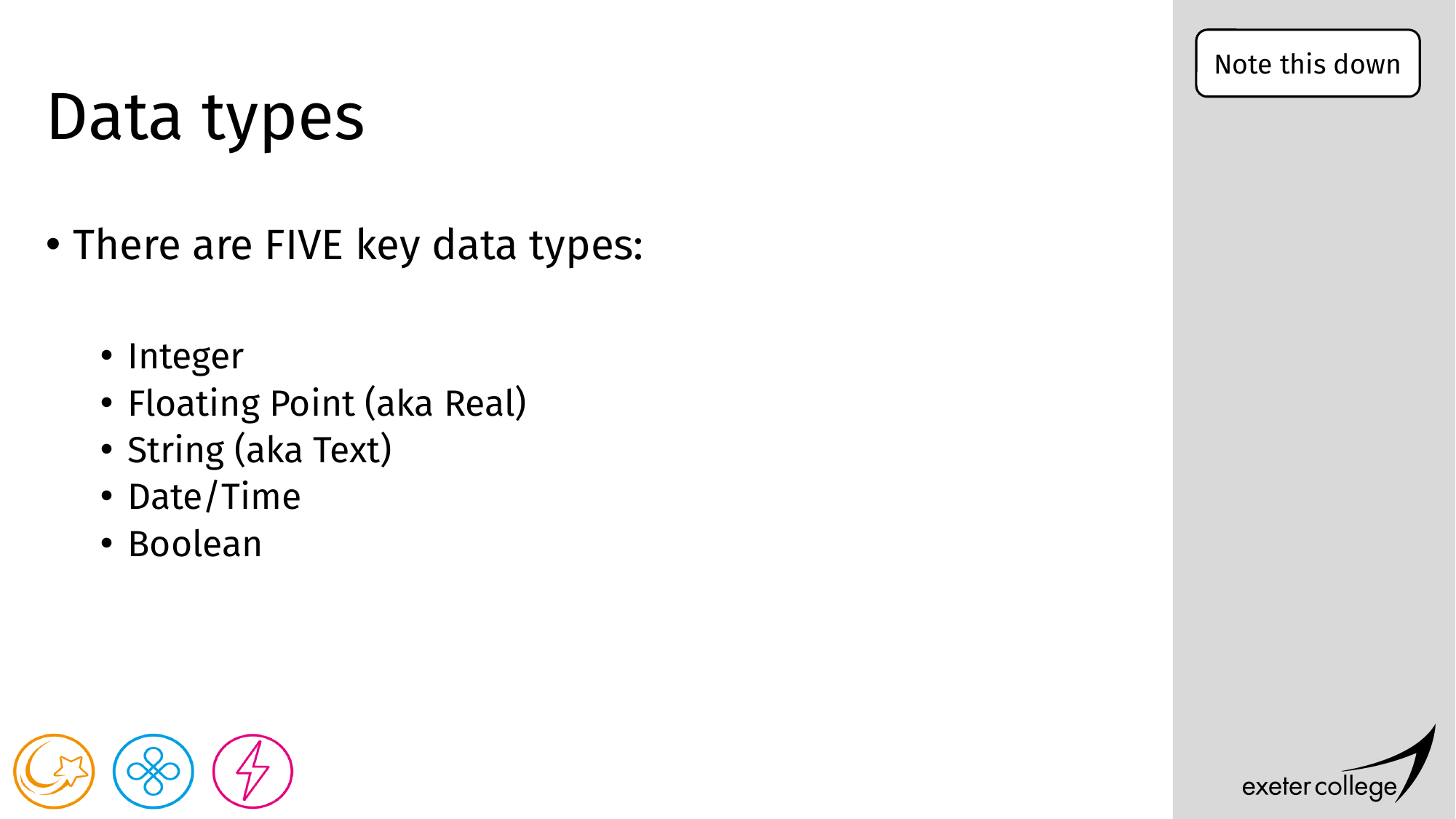

Note this down
# Data types
There are FIVE key data types:

Integer
Floating Point (aka Real)
String (aka Text)
Date/Time
Boolean